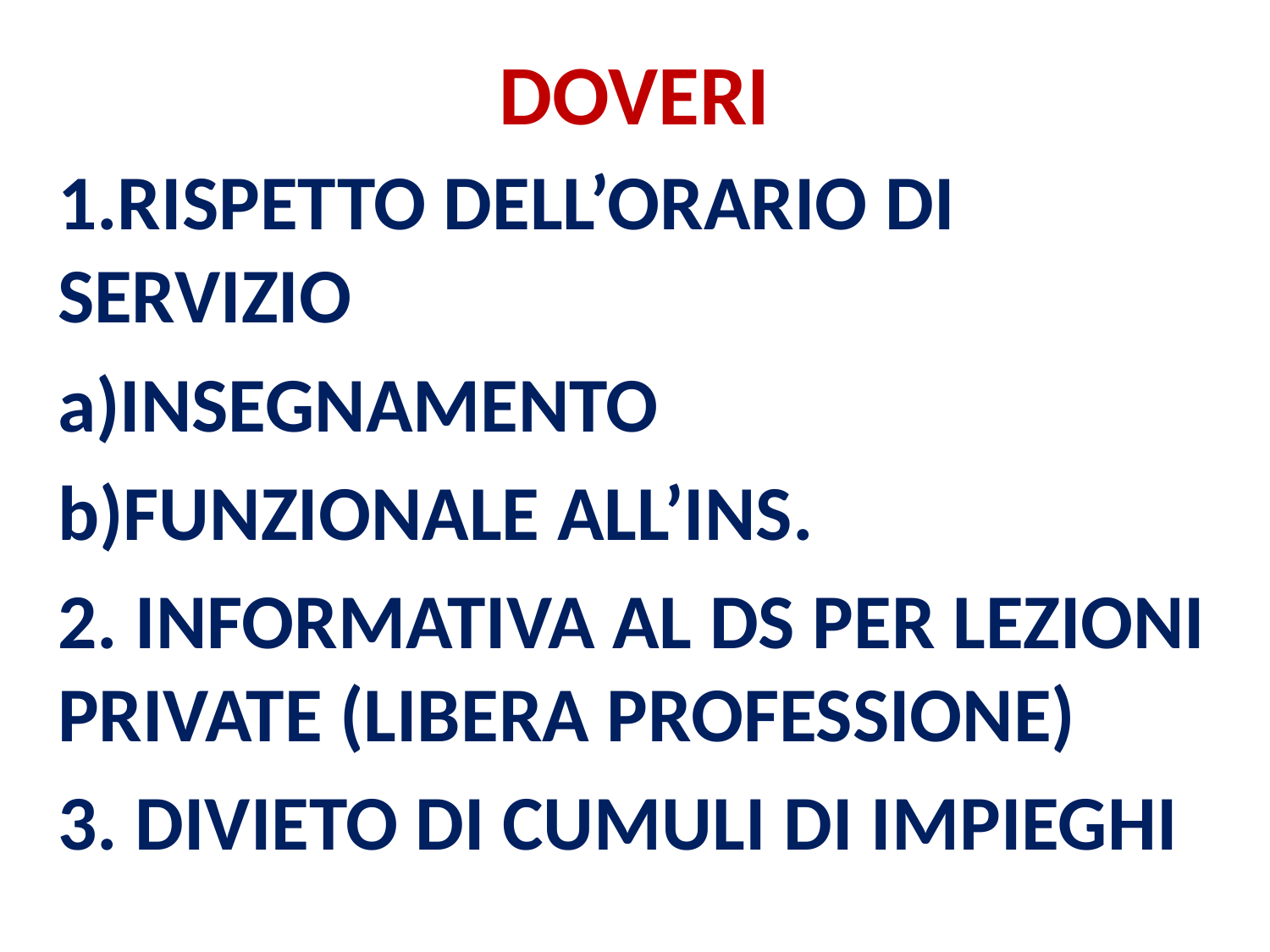

# DOVERI
1.RISPETTO DELL’ORARIO DI SERVIZIO
a)INSEGNAMENTO
b)FUNZIONALE ALL’INS.
2. INFORMATIVA AL DS PER LEZIONI PRIVATE (LIBERA PROFESSIONE)
3. DIVIETO DI CUMULI DI IMPIEGHI